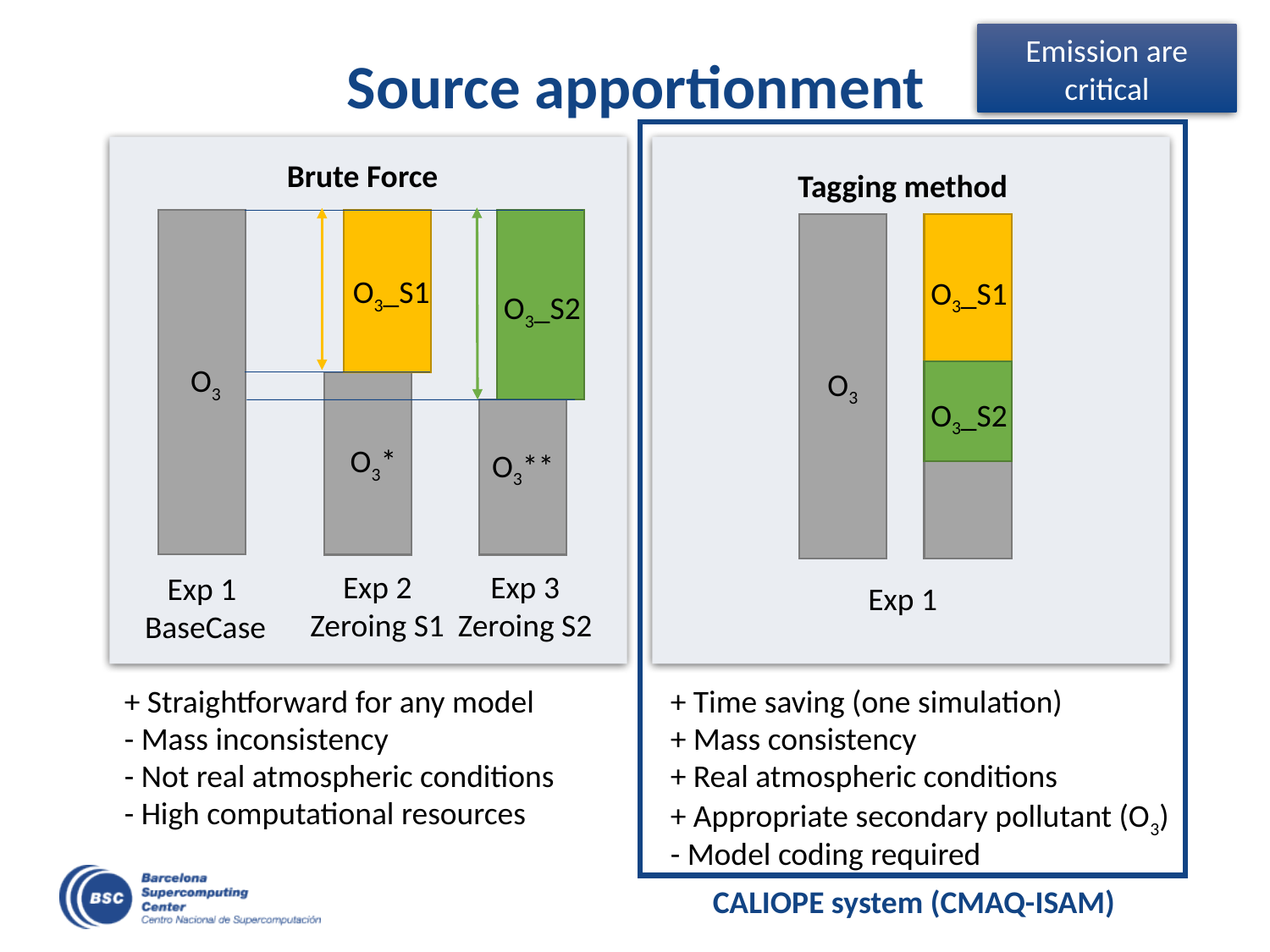

Emission are critical
# Source apportionment

Brute Force
Tagging method

 O3

O3
O3_S1
O3_S1
O3_S2

O3_S2

O3*
O3**
Exp 2
Zeroing S1
Exp 3
Zeroing S2
Exp 1
 BaseCase
Exp 1
+ Straightforward for any model
- Mass inconsistency
- Not real atmospheric conditions
- High computational resources
+ Time saving (one simulation)
+ Mass consistency
+ Real atmospheric conditions
+ Appropriate secondary pollutant (O3)
- Model coding required
CALIOPE system (CMAQ-ISAM)